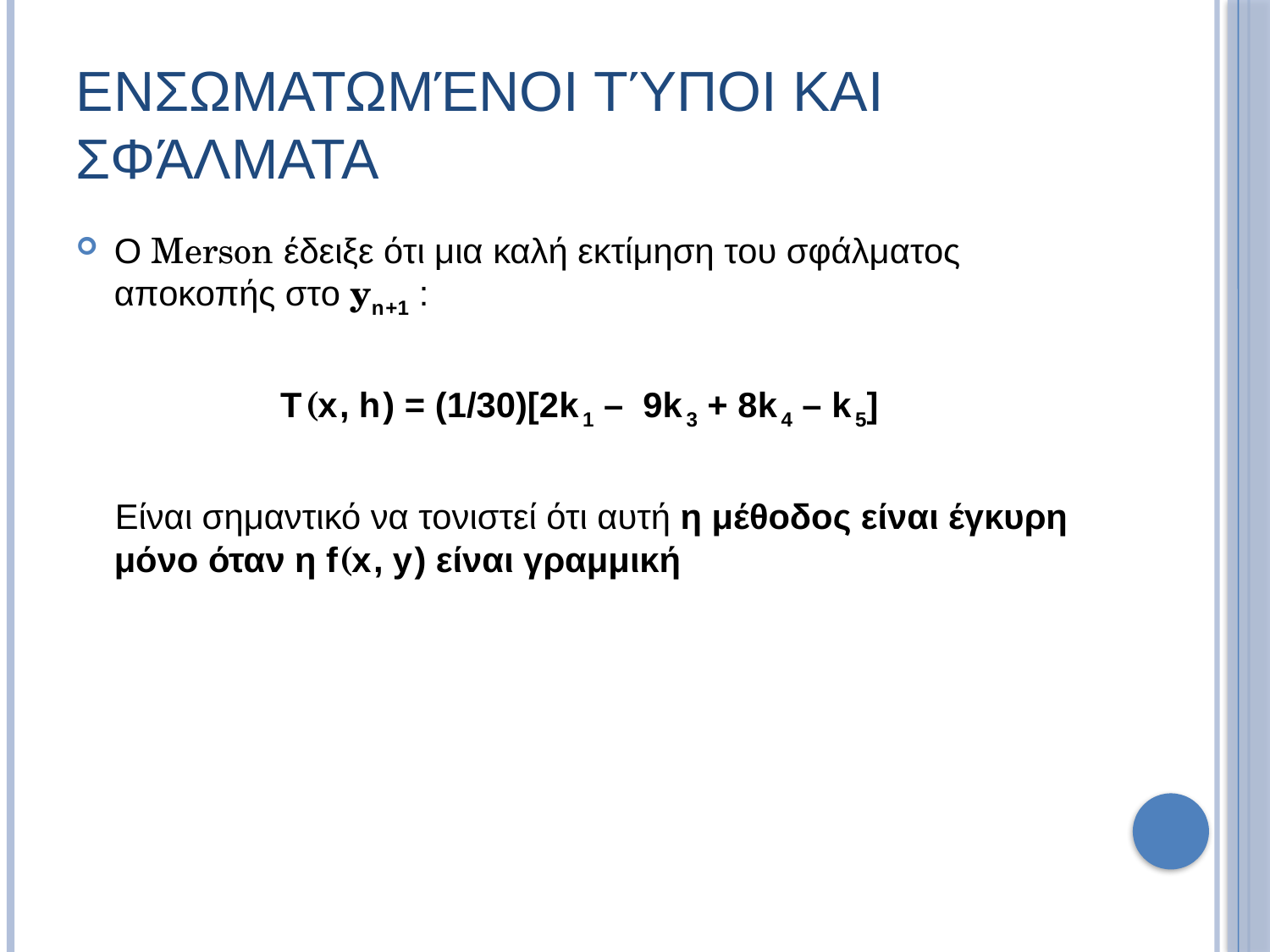

# Ενσωματωμένοι Τύποι Και Σφάλματα
Ο Merson έδειξε ότι μια καλή εκτίμηση του σφάλματος αποκοπής στο yn+1 :

                     T(x, h) = (1/30)[2k1 –  9k3 + 8k4 – k5]

    Είναι σημαντικό να τονιστεί ότι αυτή η μέθοδος είναι έγκυρη μόνο όταν η f(x, y) είναι γραμμική